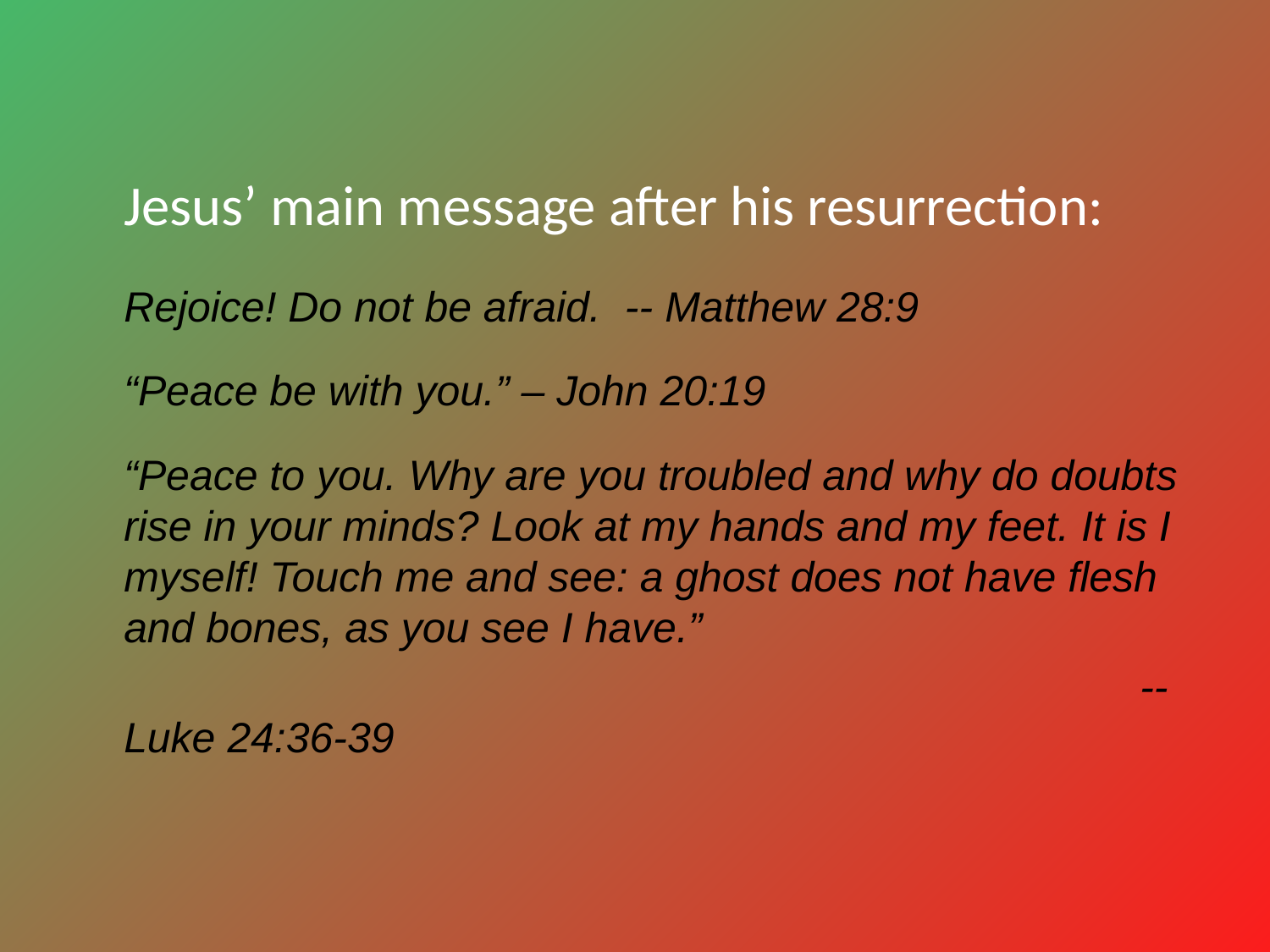

Jesus’ main message after his resurrection:

	Rejoice! Do not be afraid.  -- Matthew 28:9

	“Peace be with you.” – John 20:19

	“Peace to you. Why are you troubled and why do doubts rise in your minds? Look at my hands and my feet. It is I myself! Touch me and see: a ghost does not have flesh and bones, as you see I have.”
									-- Luke 24:36-39